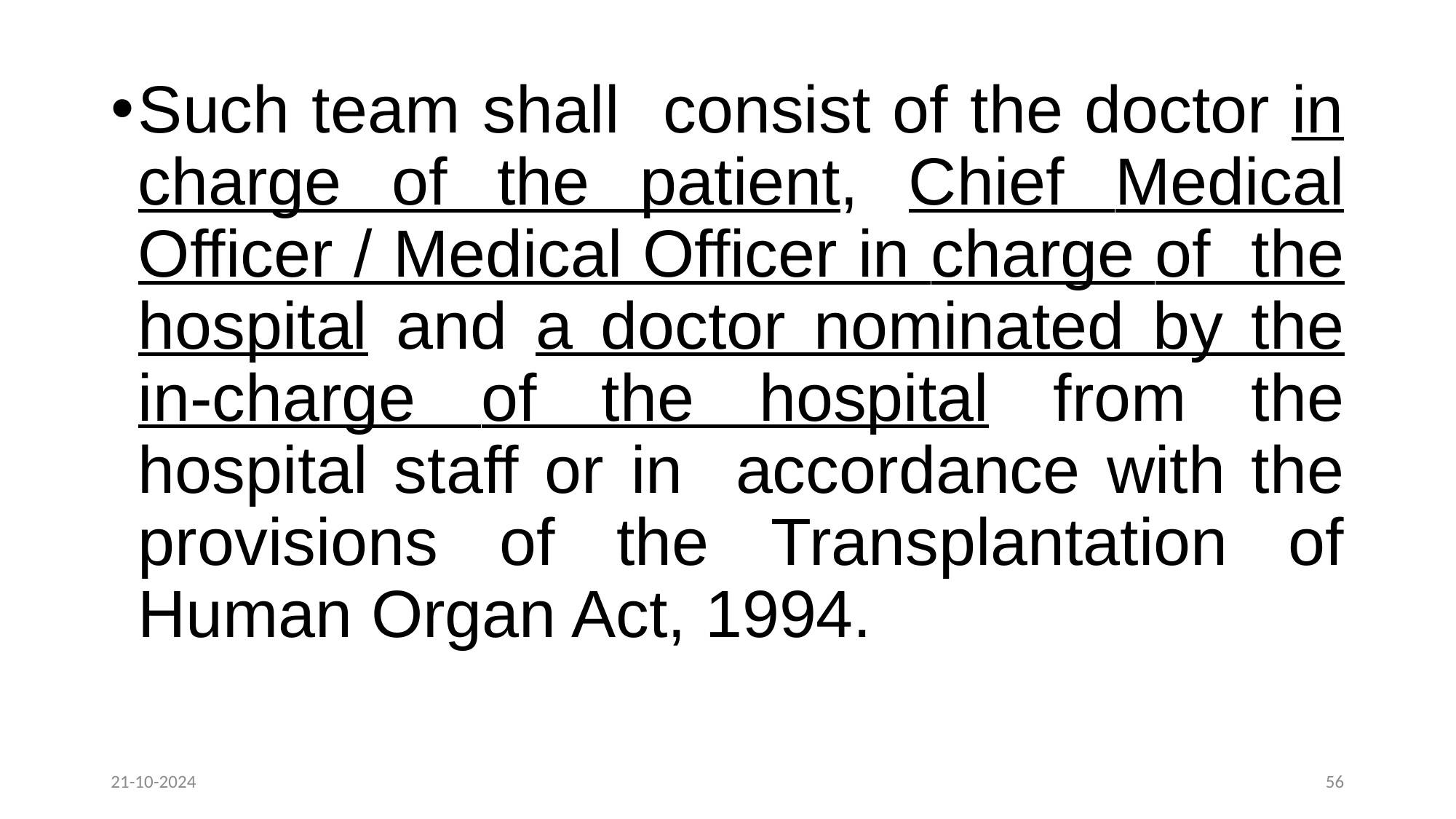

Such team shall  consist of the doctor in charge of the patient, Chief Medical Officer / Medical Officer in charge of  the hospital and a doctor nominated by the in-charge of the hospital from the hospital staff or in  accordance with the provisions of the Transplantation of Human Organ Act, 1994.
21-10-2024
56